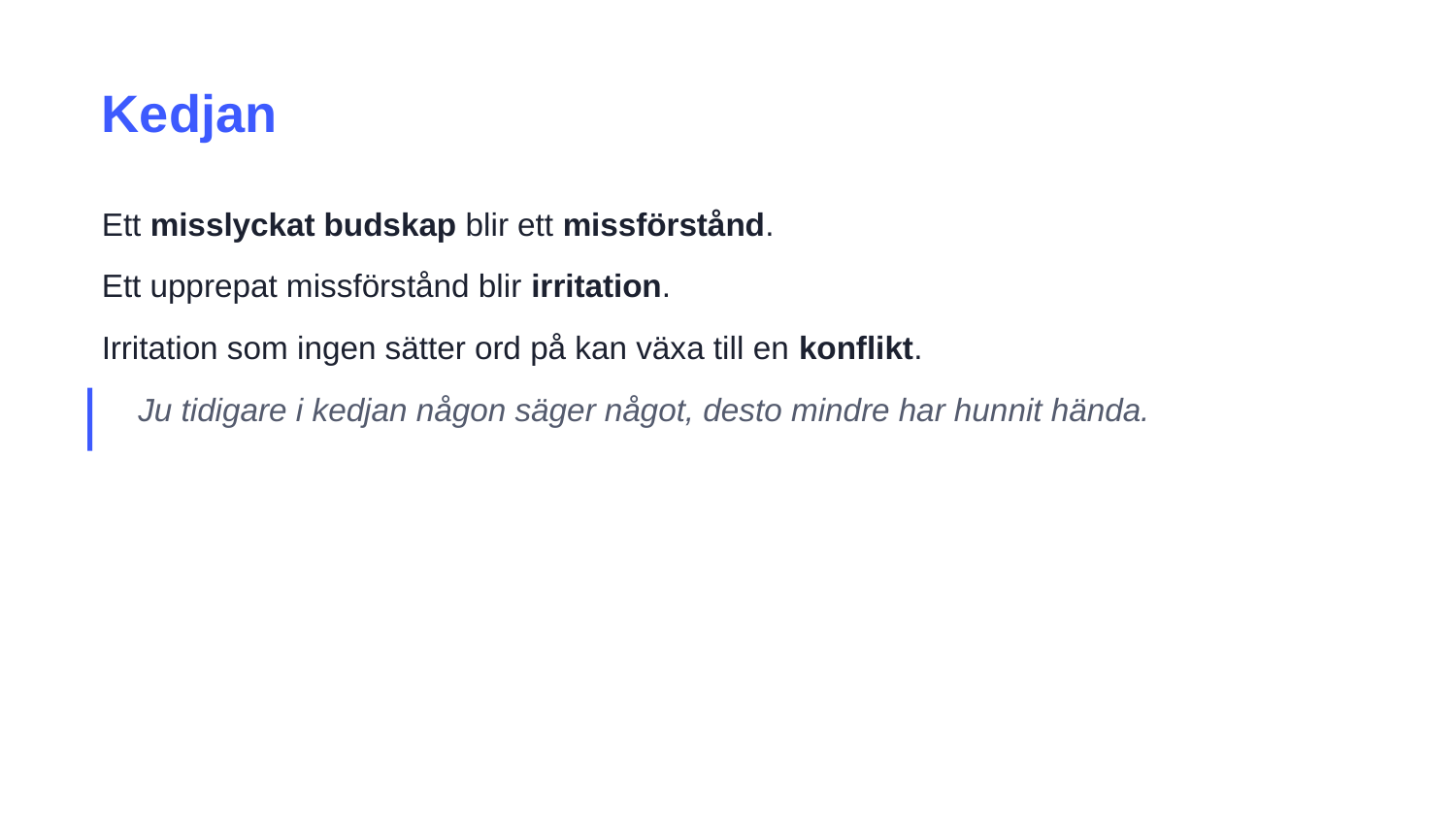

Kedjan
Ett misslyckat budskap blir ett missförstånd.
Ett upprepat missförstånd blir irritation.
Irritation som ingen sätter ord på kan växa till en konflikt.
Ju tidigare i kedjan någon säger något, desto mindre har hunnit hända.